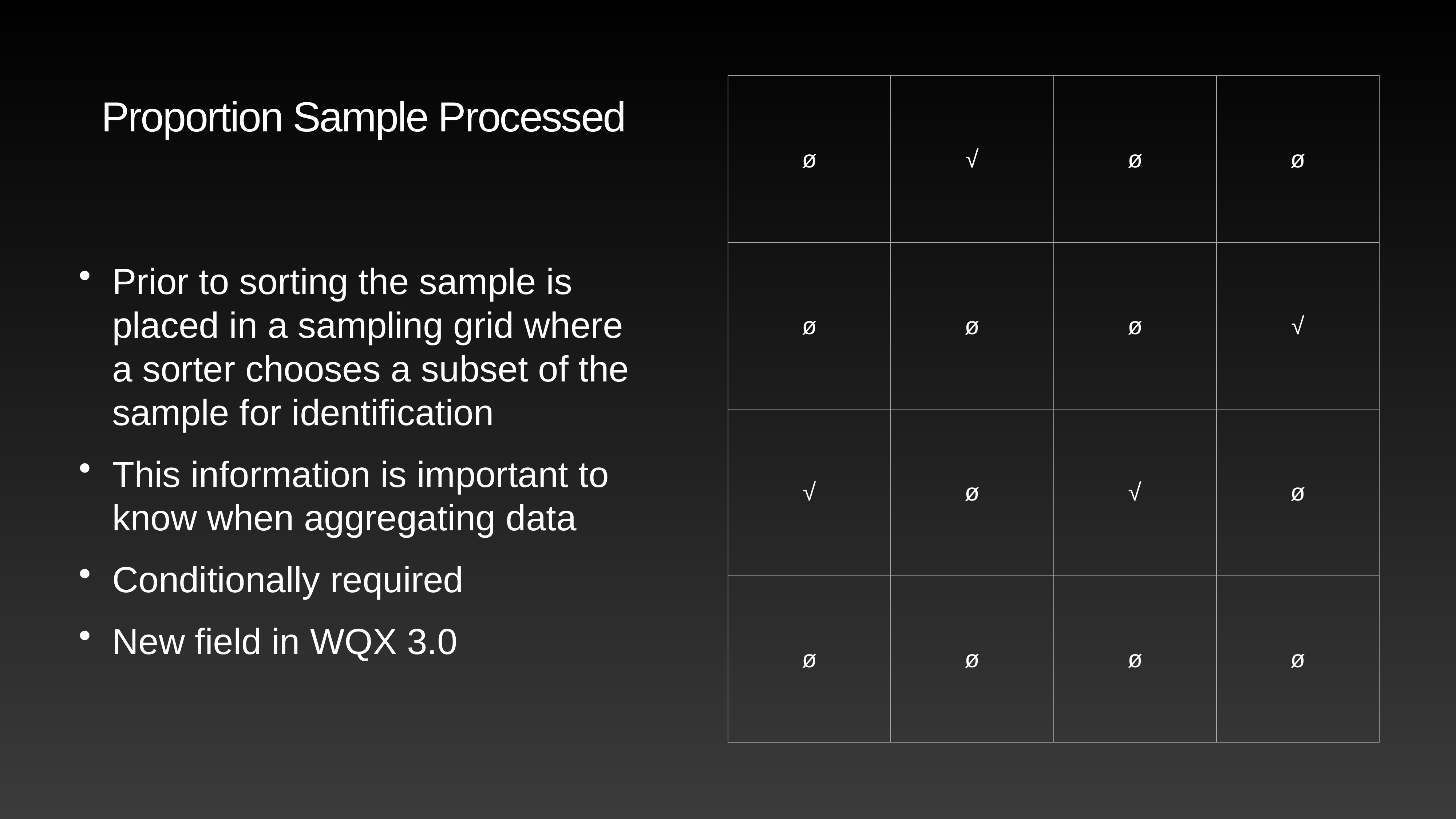

# Proportion Sample Processed
| ø | √ | ø | ø |
| --- | --- | --- | --- |
| ø | ø | ø | √ |
| √ | ø | √ | ø |
| ø | ø | ø | ø |
Prior to sorting the sample is placed in a sampling grid where a sorter chooses a subset of the sample for identification
This information is important to know when aggregating data
Conditionally required
New field in WQX 3.0